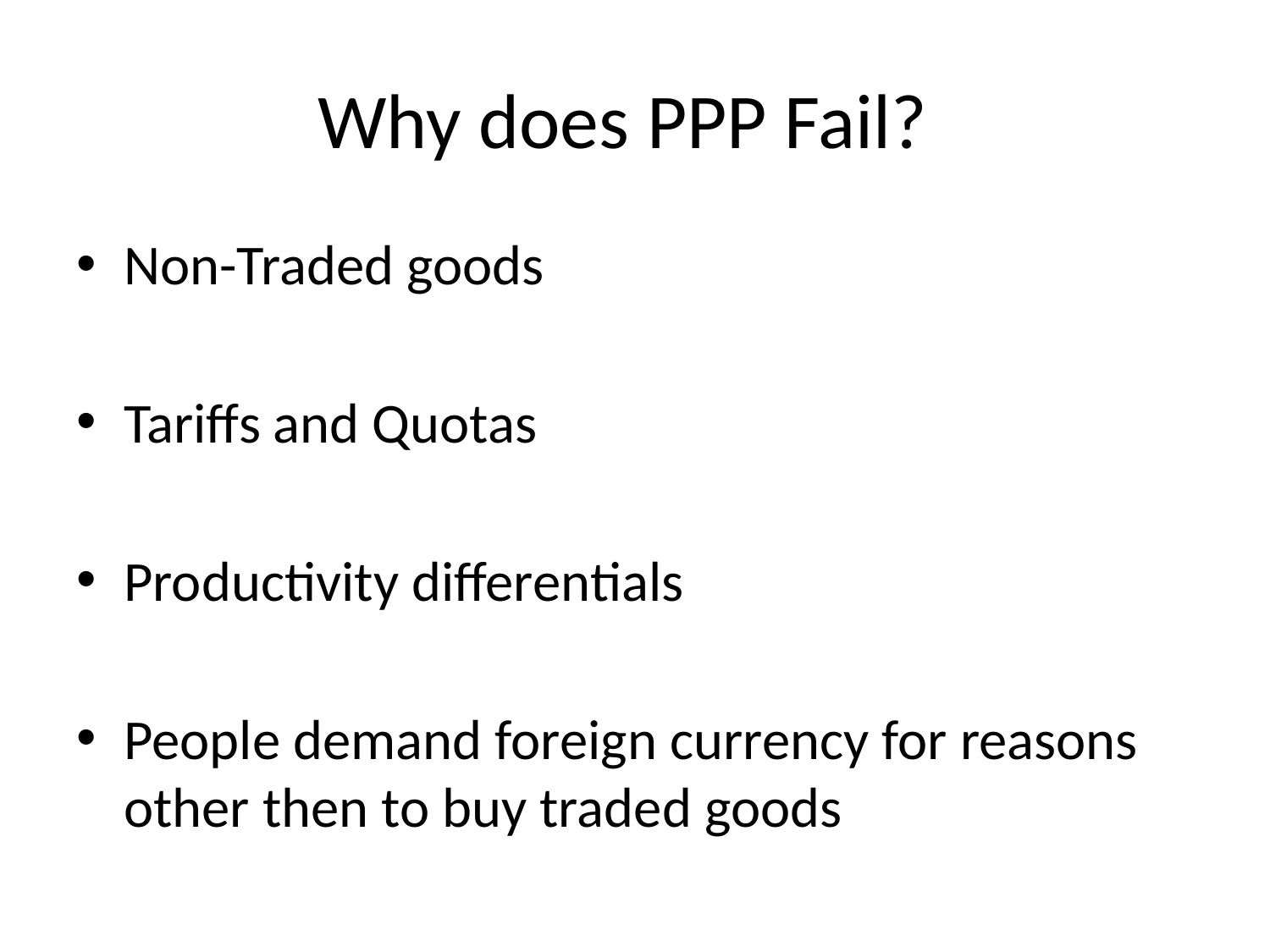

# Why does PPP Fail?
Non-Traded goods

Tariffs and Quotas

Productivity differentials

People demand foreign currency for reasons other then to buy traded goods